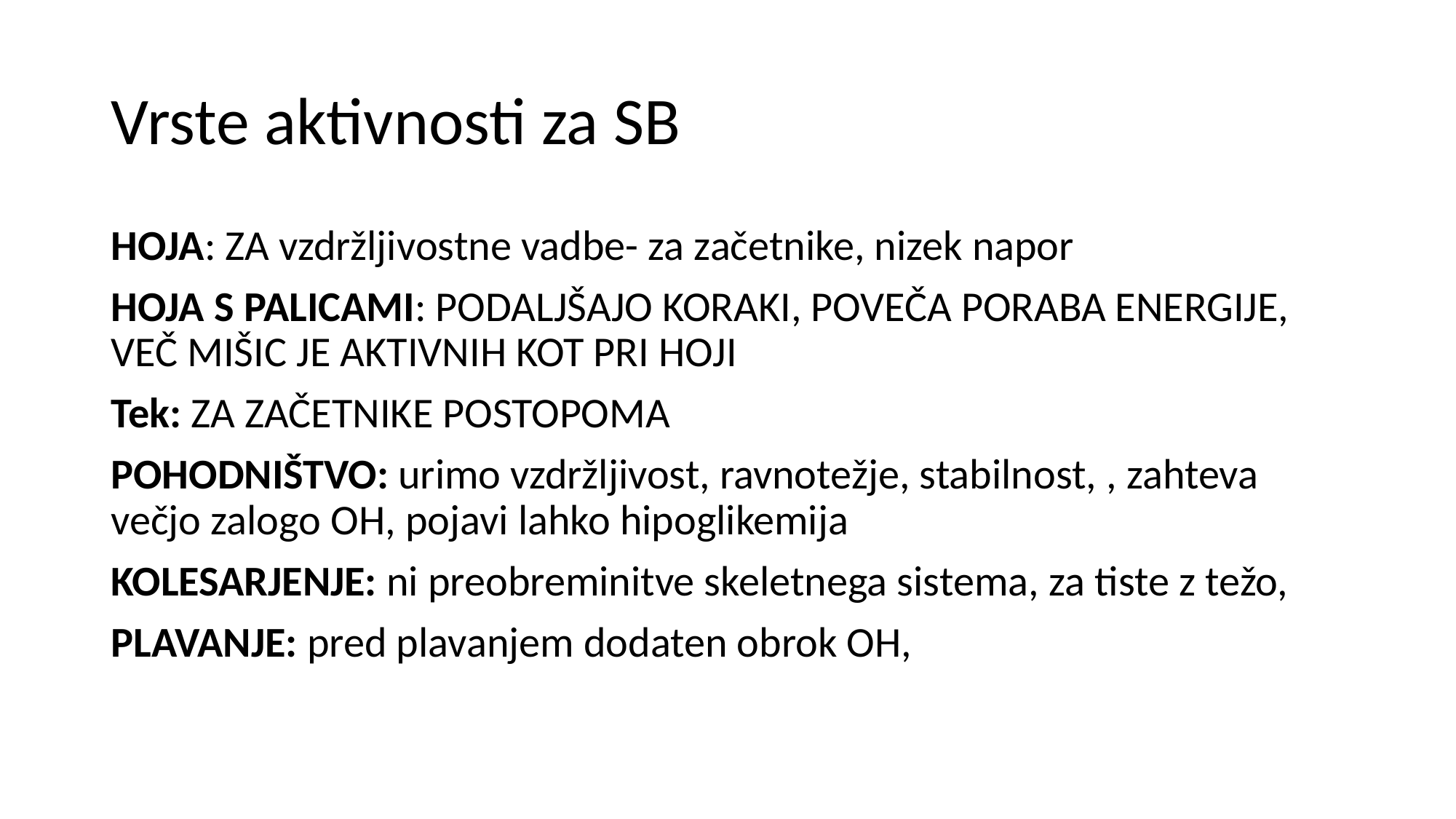

# Vrste aktivnosti za SB
HOJA: ZA vzdržljivostne vadbe- za začetnike, nizek napor
HOJA S PALICAMI: PODALJŠAJO KORAKI, POVEČA PORABA ENERGIJE, VEČ MIŠIC JE AKTIVNIH KOT PRI HOJI
Tek: ZA ZAČETNIKE POSTOPOMA
POHODNIŠTVO: urimo vzdržljivost, ravnotežje, stabilnost, , zahteva večjo zalogo OH, pojavi lahko hipoglikemija
KOLESARJENJE: ni preobreminitve skeletnega sistema, za tiste z težo,
PLAVANJE: pred plavanjem dodaten obrok OH,